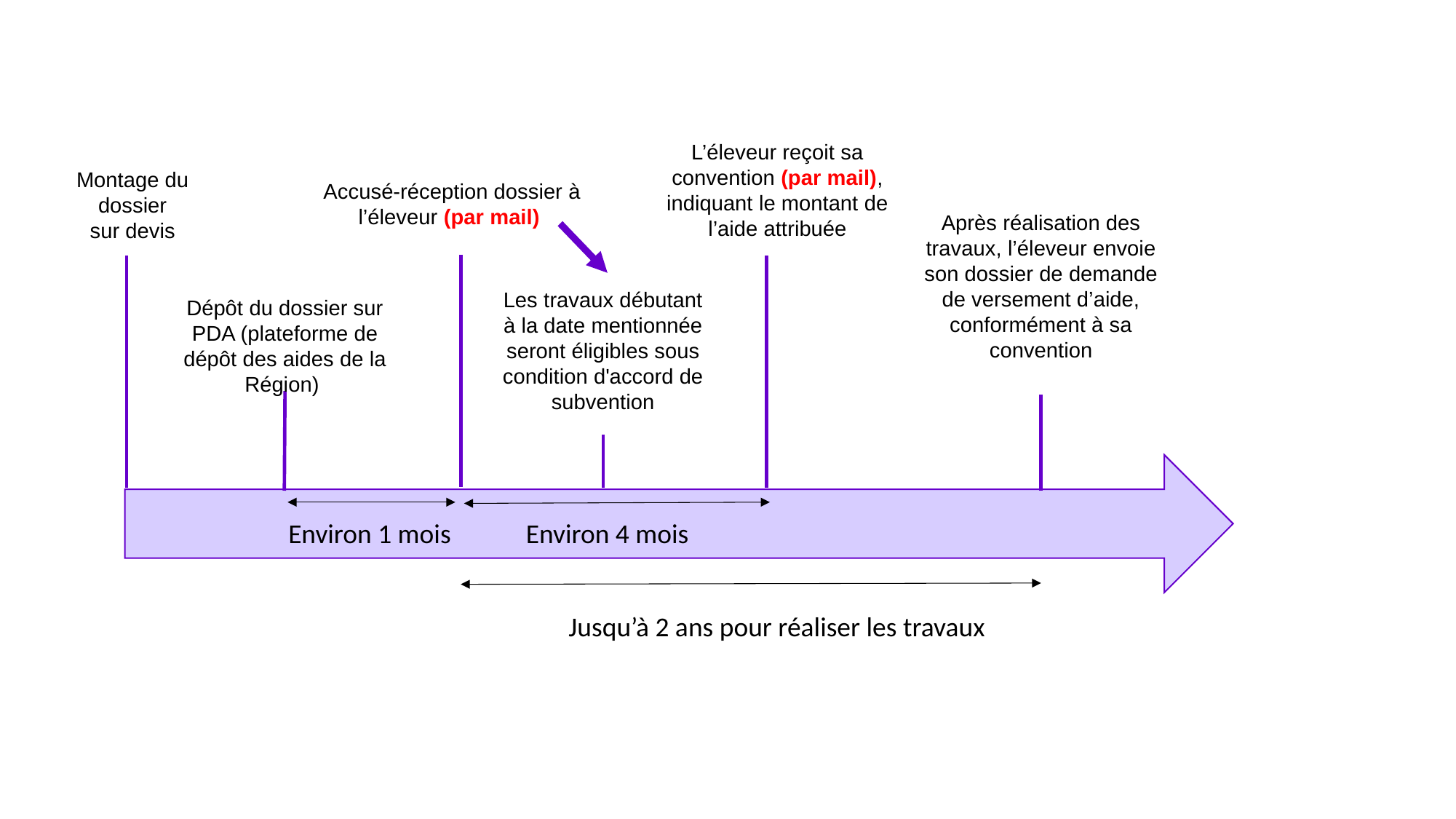

L’éleveur reçoit sa convention (par mail), indiquant le montant de l’aide attribuée
Montage du dossier
sur devis
Accusé-réception dossier à l’éleveur (par mail)
Après réalisation des travaux, l’éleveur envoie son dossier de demande de versement d’aide, conformément à sa convention
Les travaux débutant à la date mentionnée seront éligibles sous condition d'accord de subvention
Dépôt du dossier sur PDA (plateforme de dépôt des aides de la Région)

Environ 1 mois
Environ 4 mois
Jusqu’à 2 ans pour réaliser les travaux